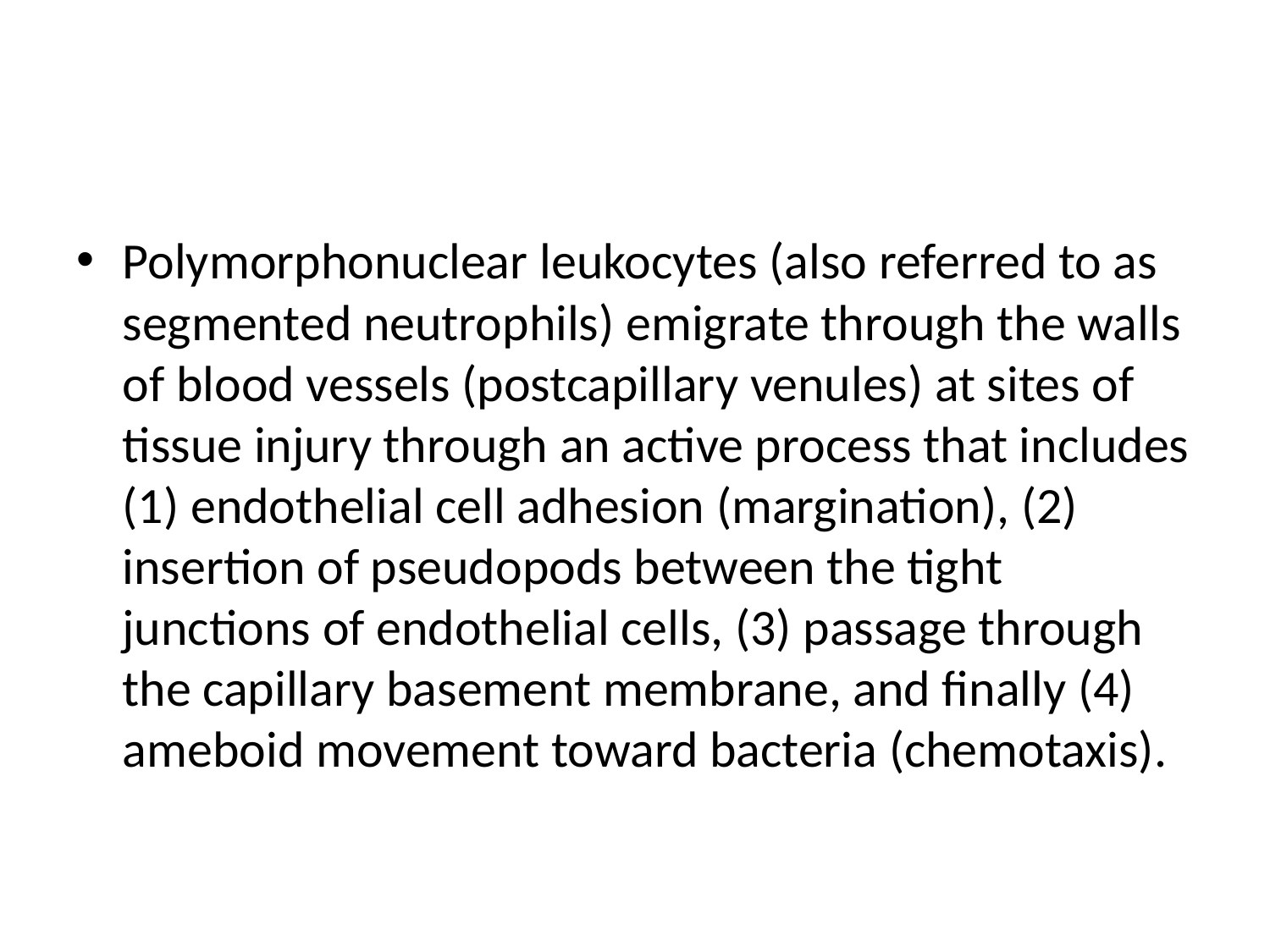

#
Polymorphonuclear leukocytes (also referred to as segmented neutrophils) emigrate through the walls of blood vessels (postcapillary venules) at sites of tissue injury through an active process that includes (1) endothelial cell adhesion (margination), (2) insertion of pseudopods between the tight junctions of endothelial cells, (3) passage through the capillary basement membrane, and finally (4) ameboid movement toward bacteria (chemotaxis).